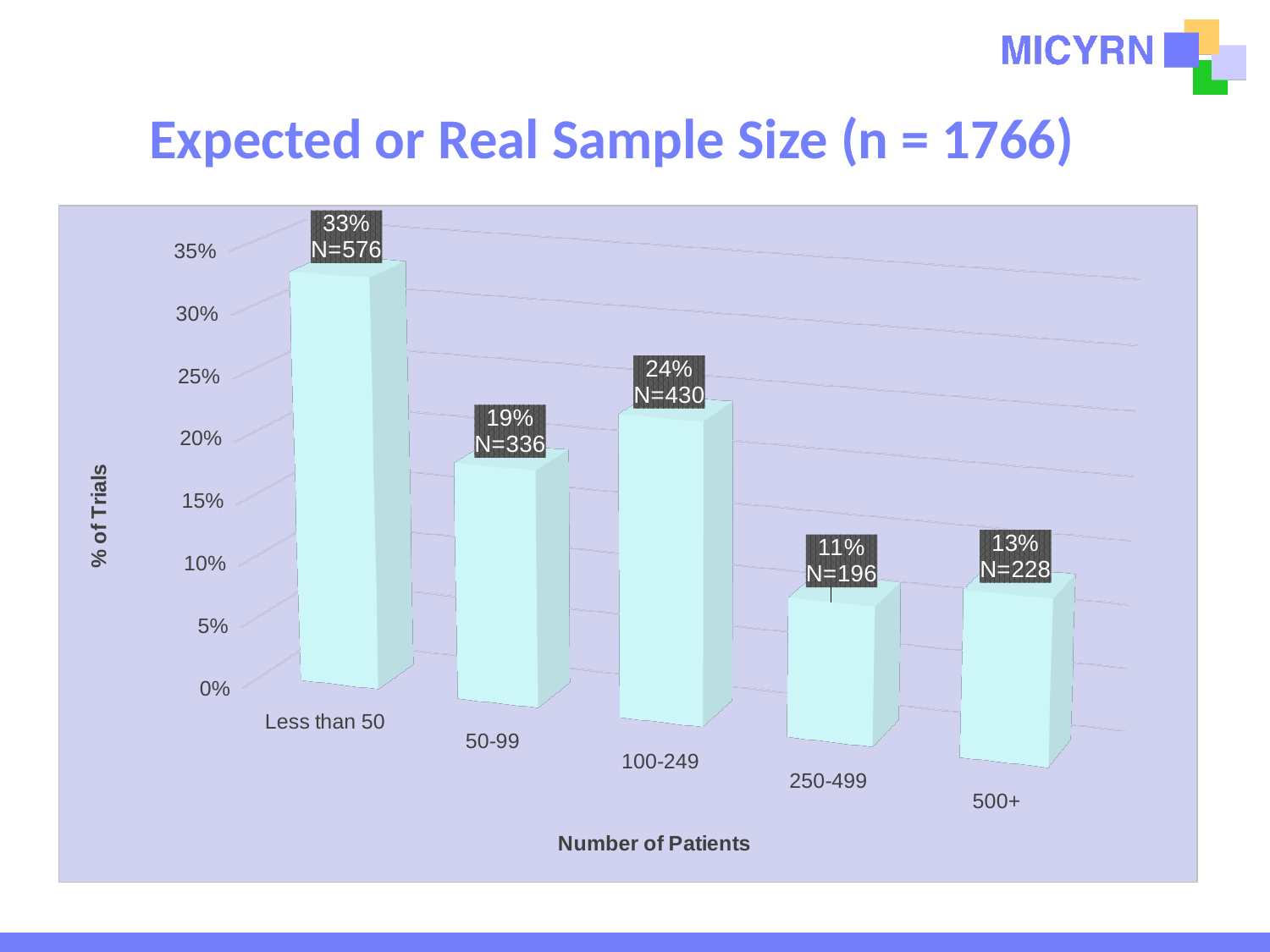

# Expected or Real Sample Size (n = 1766)

[unsupported chart]